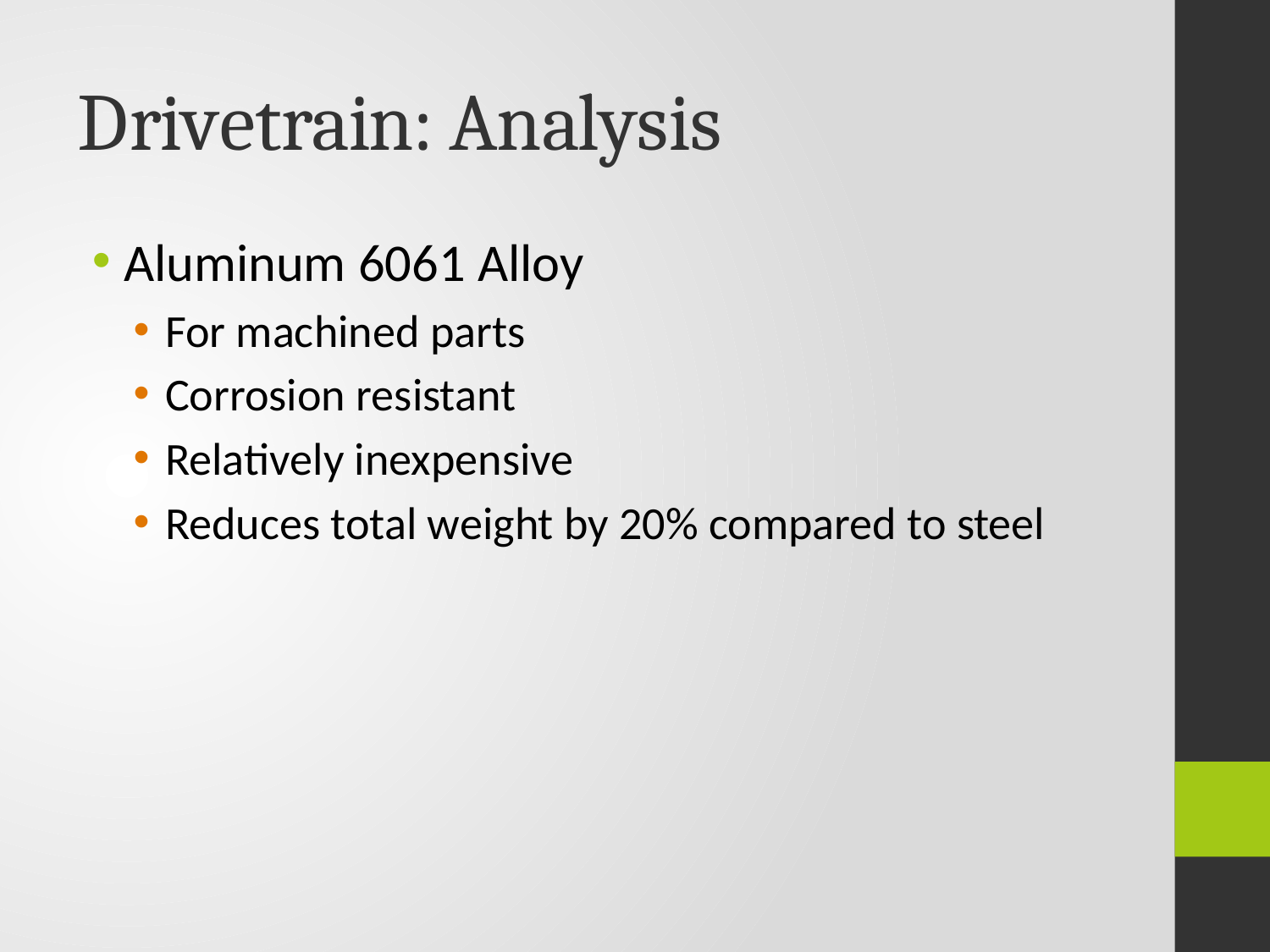

# Drivetrain: Analysis
Aluminum 6061 Alloy
For machined parts
Corrosion resistant
Relatively inexpensive
Reduces total weight by 20% compared to steel